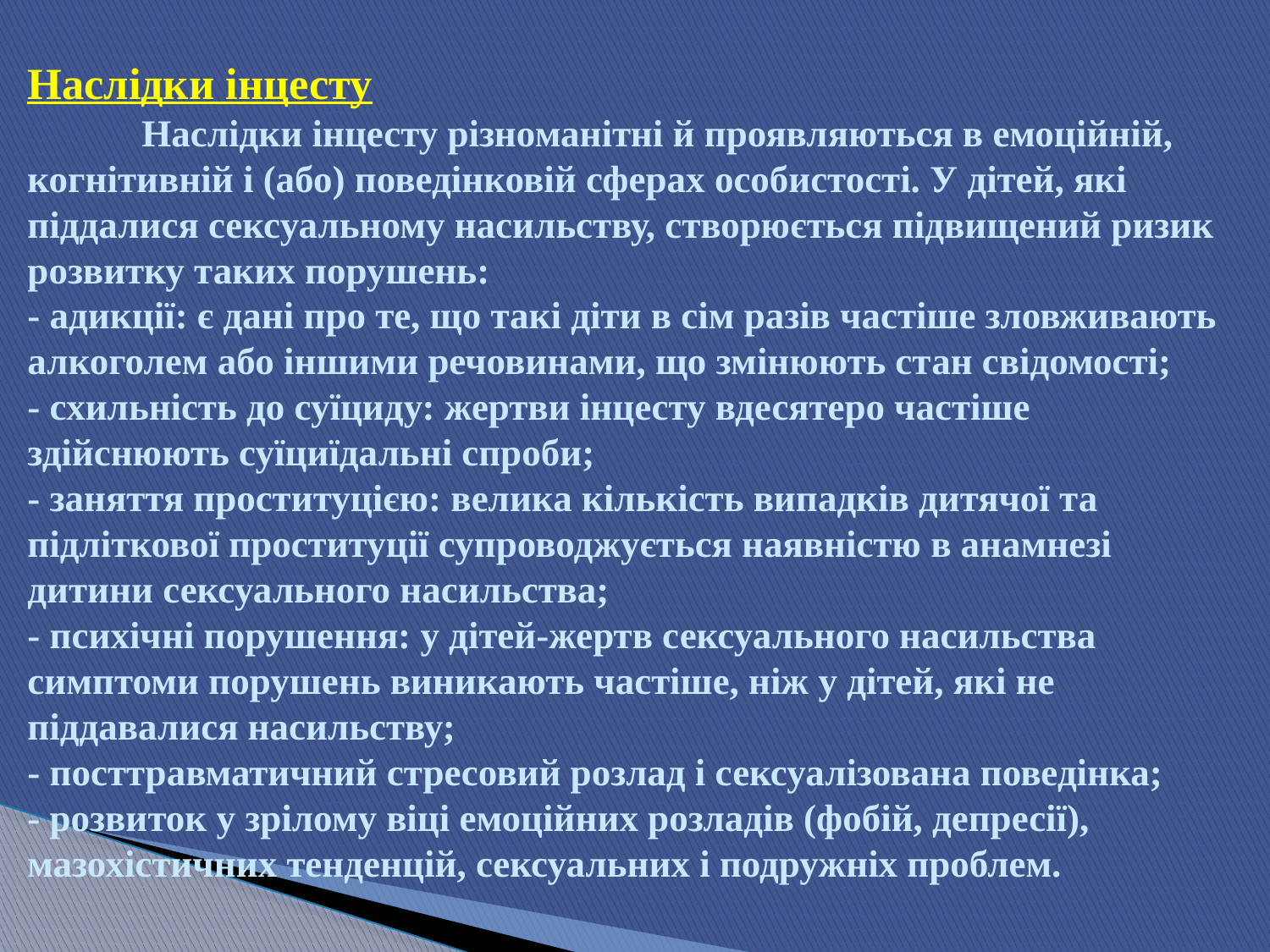

# Наслідки інцесту Наслідки інцесту різноманітні й проявляються в емоційній, когнітивній і (або) поведінковій сферах особистості. У дітей, які піддалися сексуальному насильству, створюється підвищений ризик розвитку таких порушень: - адикції: є дані про те, що такі діти в сім разів частіше зловживають алкоголем або іншими речовинами, що змінюють стан свідомості; - схильність до суїциду: жертви інцесту вдесятеро частіше здійснюють суїциїдальні спроби; - заняття проституцією: велика кількість випадків дитячої та підліткової проституції супроводжується наявністю в анамнезі дитини сексуального насильства; - психічні порушення: у дітей-жертв сексуального насильства симптоми порушень виникають частіше, ніж у дітей, які не піддавалися насильству; - посттравматичний стресовий розлад і сексуалізована поведінка; - розвиток у зрілому віці емоційних розладів (фобій, депресії), мазохістичних тенденцій, сексуальних і подружніх проблем.